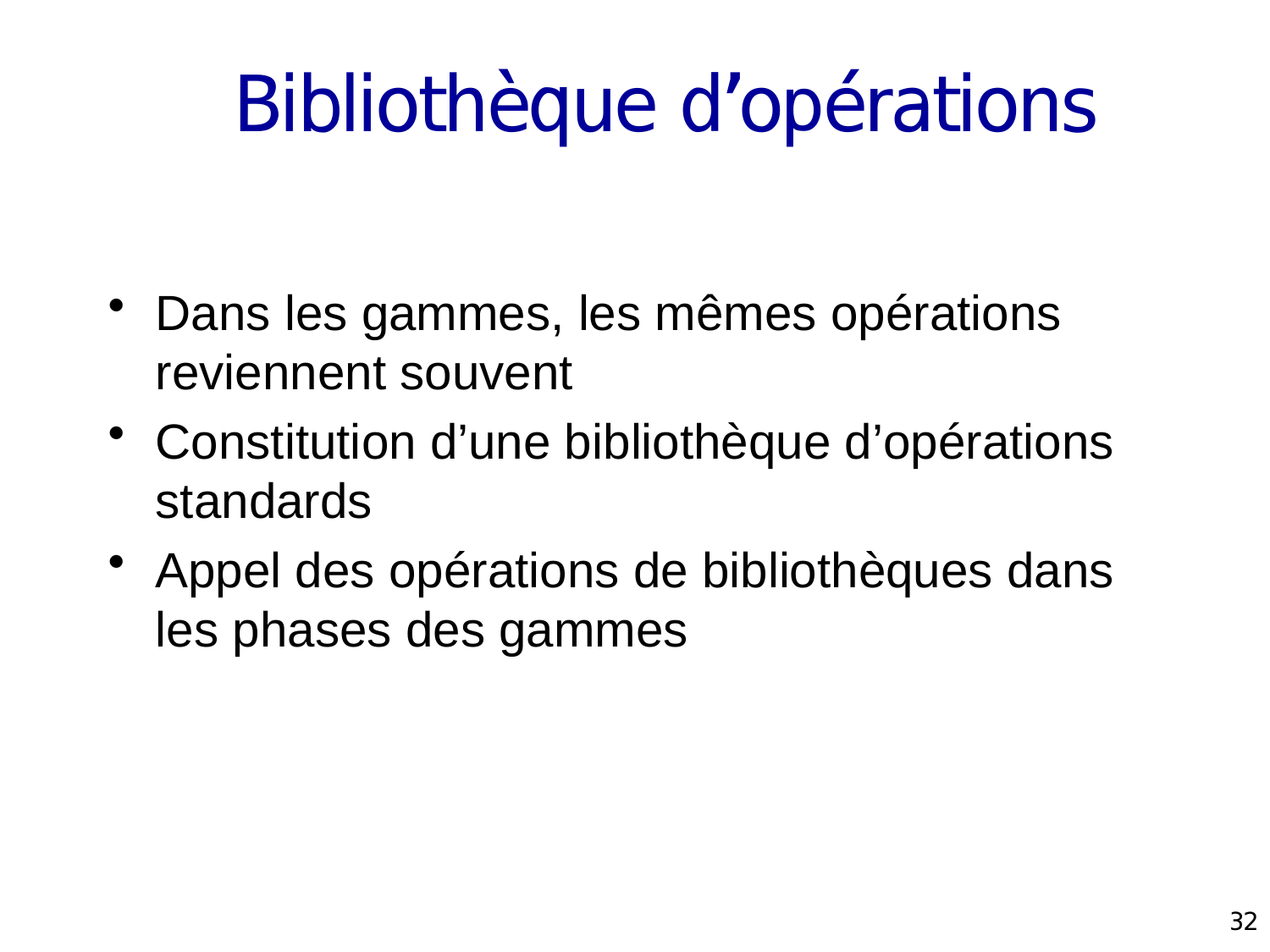

# Bibliothèque d’opérations
Dans les gammes, les mêmes opérations reviennent souvent
Constitution d’une bibliothèque d’opérations standards
Appel des opérations de bibliothèques dans les phases des gammes
32